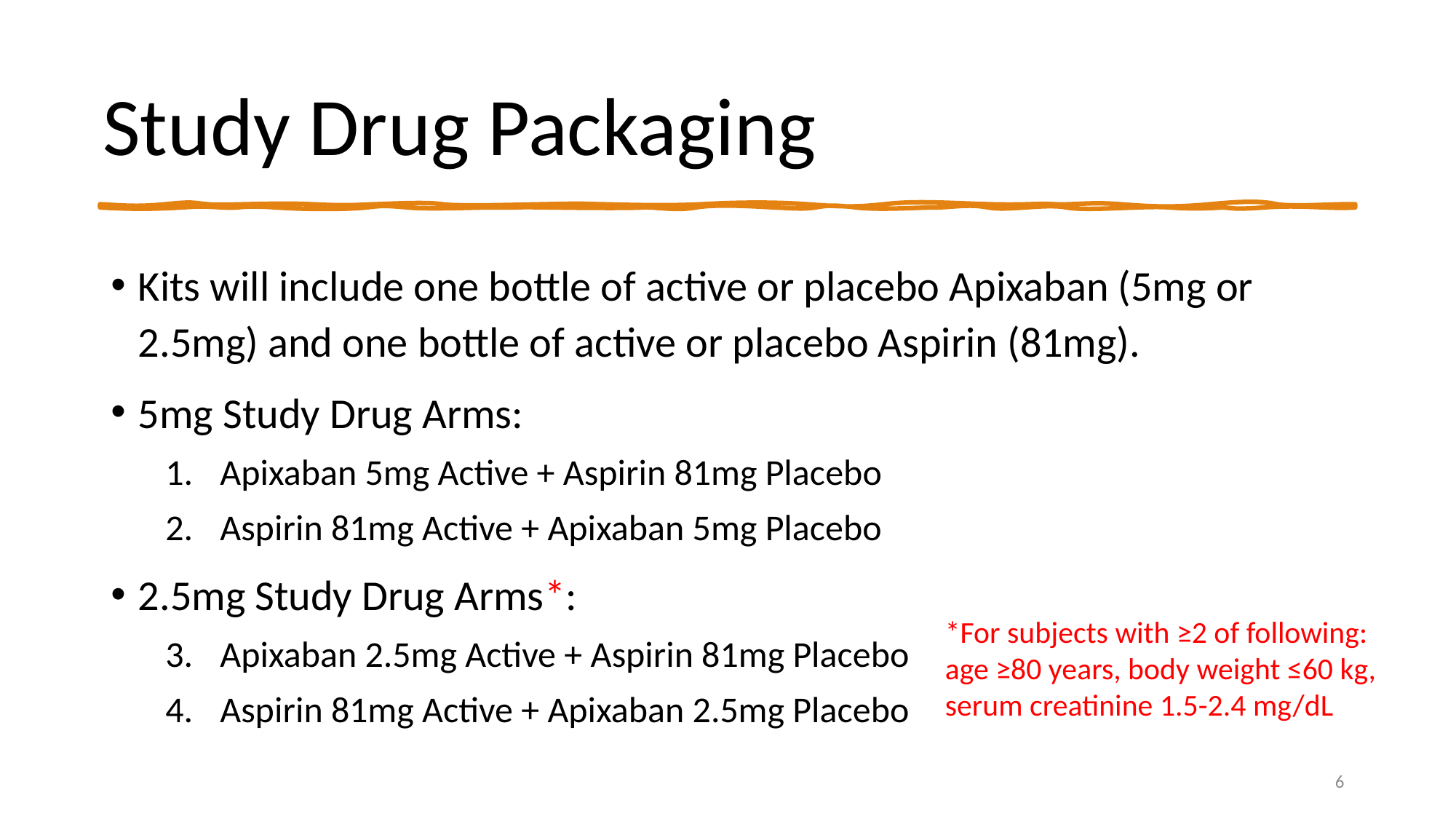

# Study Drug Packaging
Kits will include one bottle of active or placebo Apixaban (5mg or 2.5mg) and one bottle of active or placebo Aspirin (81mg).
5mg Study Drug Arms:
Apixaban 5mg Active + Aspirin 81mg Placebo
Aspirin 81mg Active + Apixaban 5mg Placebo
2.5mg Study Drug Arms*:
Apixaban 2.5mg Active + Aspirin 81mg Placebo
Aspirin 81mg Active + Apixaban 2.5mg Placebo

*For subjects with ≥2 of following: age ≥80 years, body weight ≤60 kg, serum creatinine 1.5-2.4 mg/dL
6